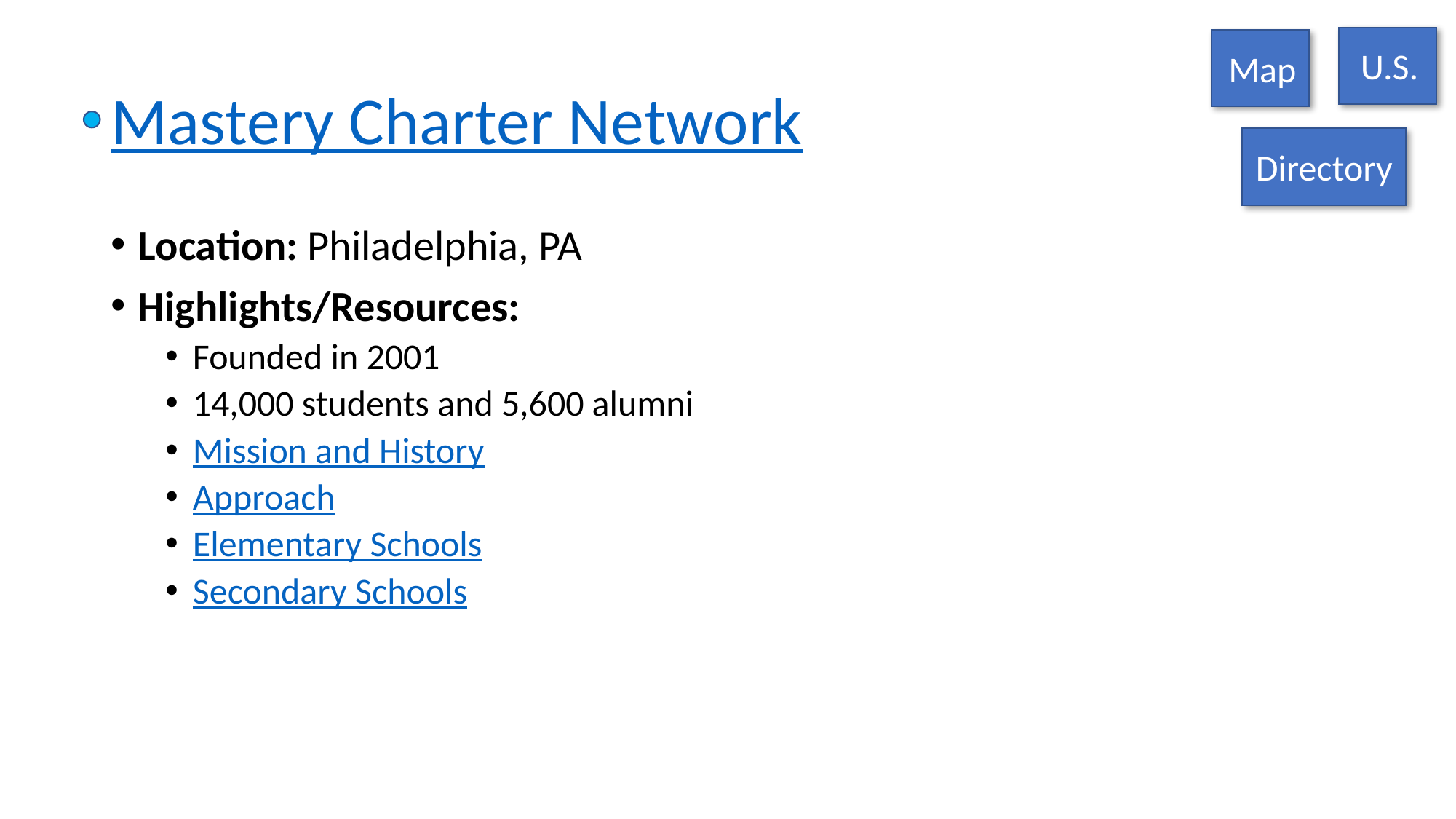

U.S.
Map
# Mastery Charter Network

Directory
Location: Philadelphia, PA
Highlights/Resources:
Founded in 2001
14,000 students and 5,600 alumni
Mission and History
Approach
Elementary Schools
Secondary Schools